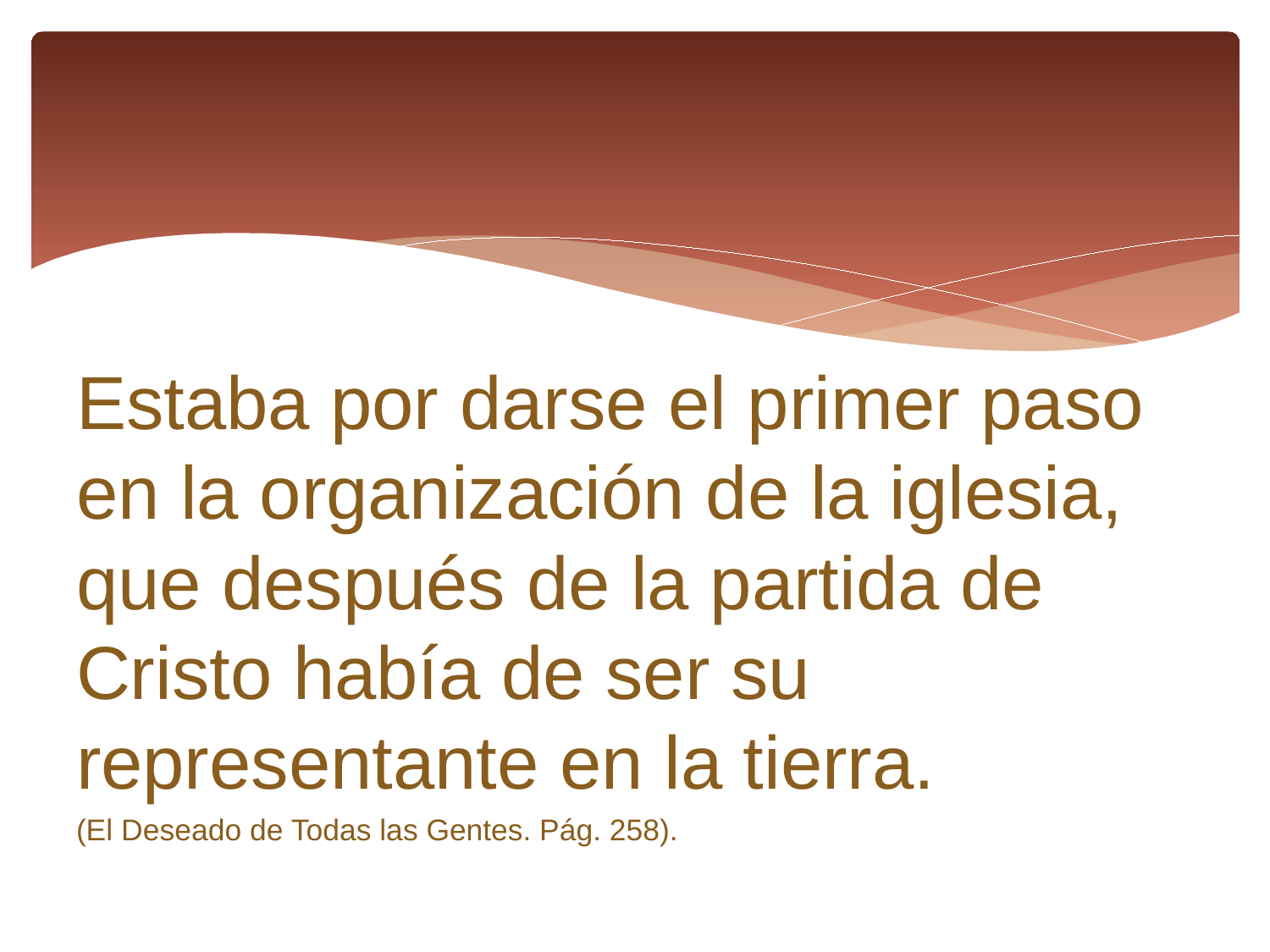

Estaba por darse el primer paso en la organización de la iglesia, que después de la partida de Cristo había de ser su representante en la tierra.
(El Deseado de Todas las Gentes. Pág. 258).